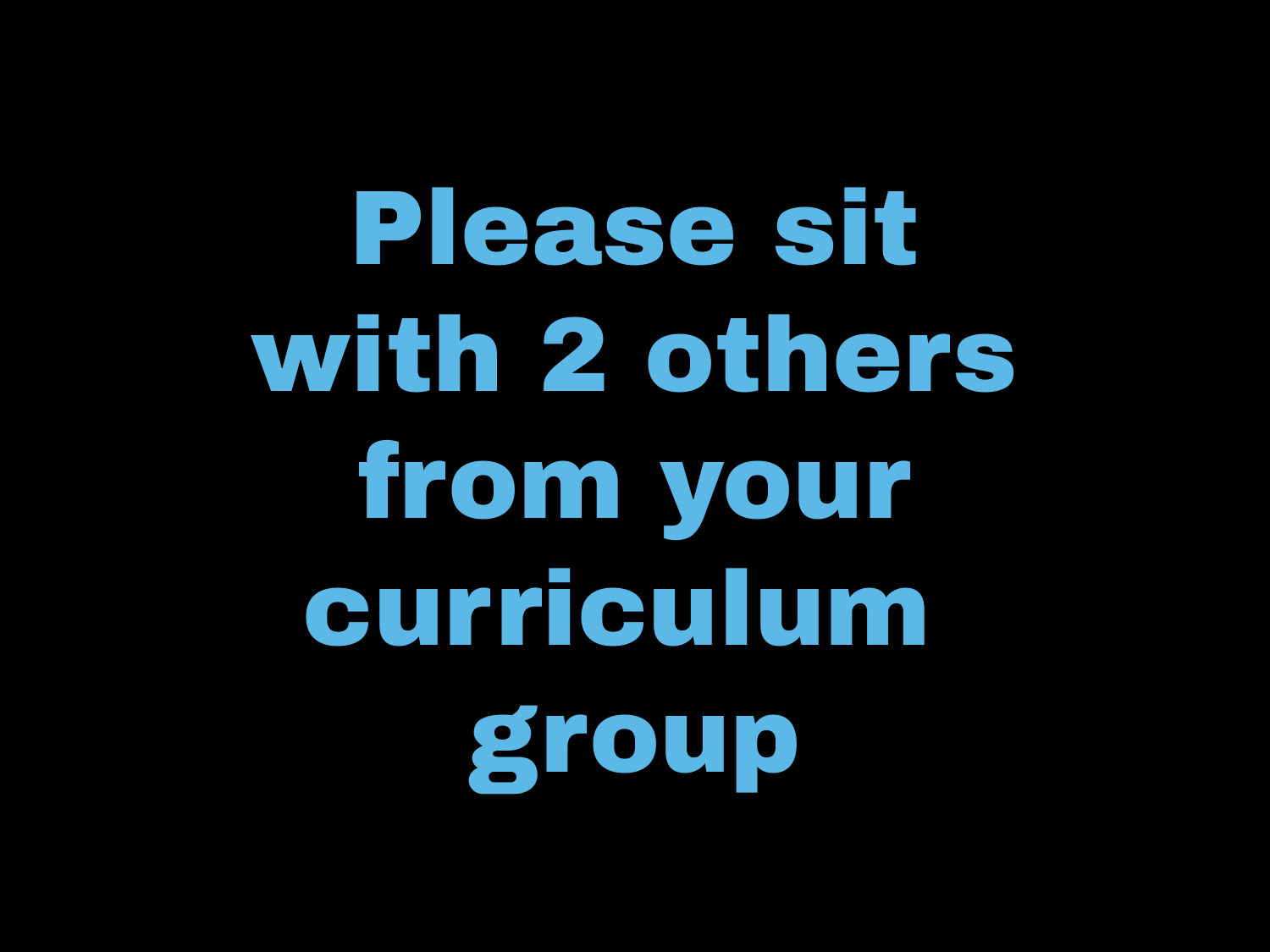

# Please sit with 2 others from your curriculum group